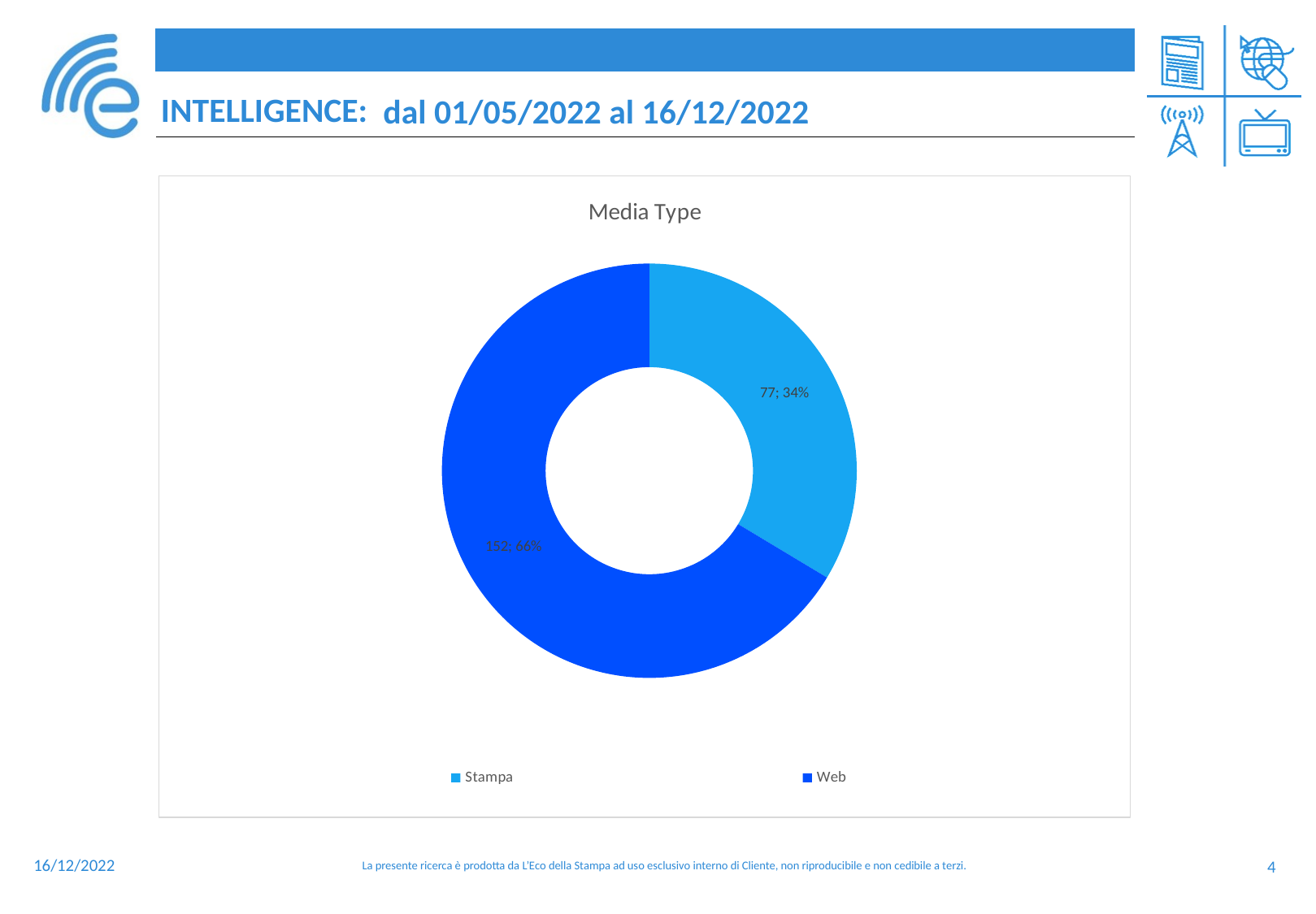

### Chart: Media Type

| Category | Sul totale |
|---|---|
| Stampa | 77.0 |
| Web | 152.0 |